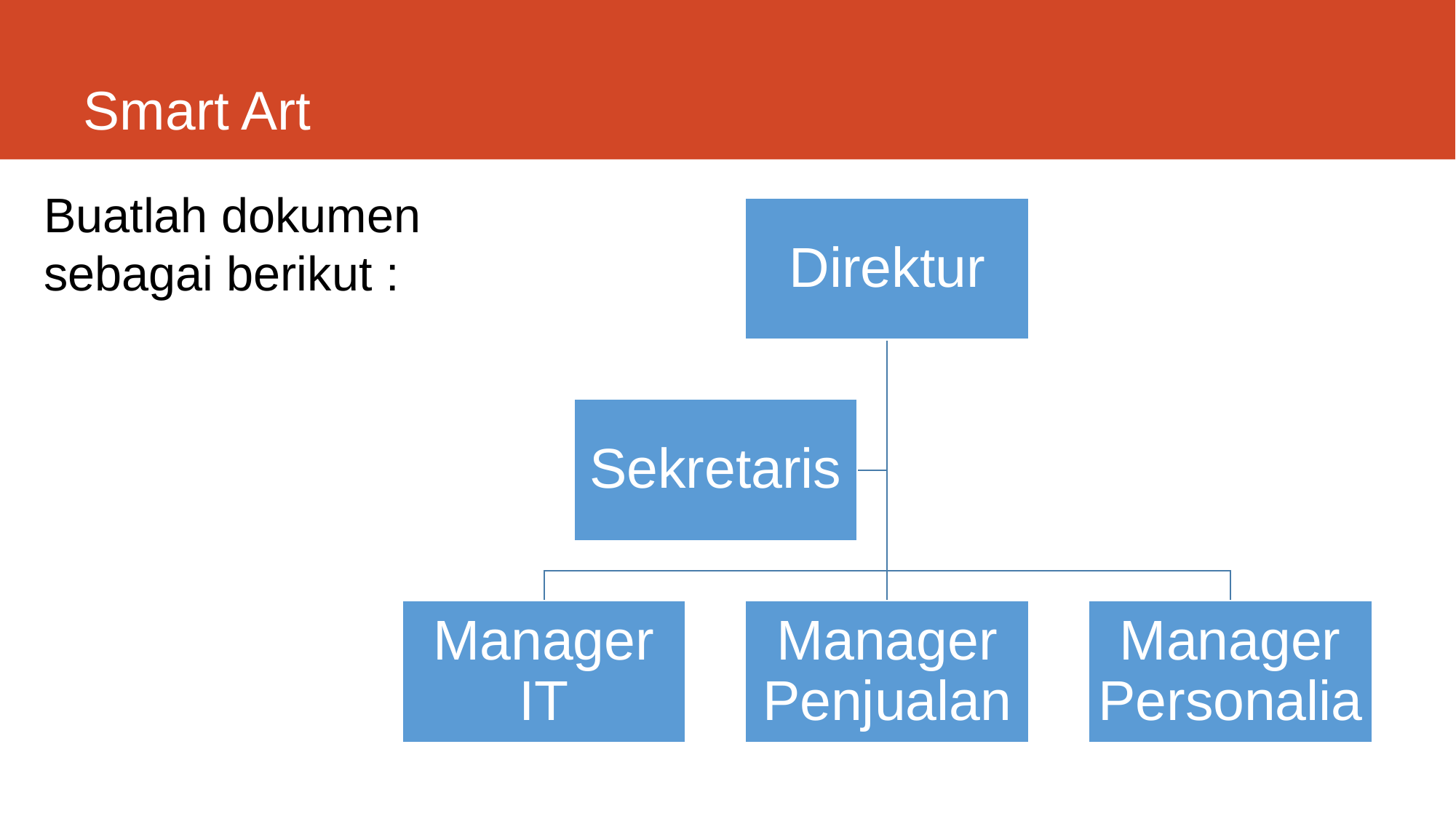

# Smart Art
Direktur
Manager IT
Manager Penjualan
Manager Personalia
Sekretaris
Buatlah dokumen sebagai berikut :